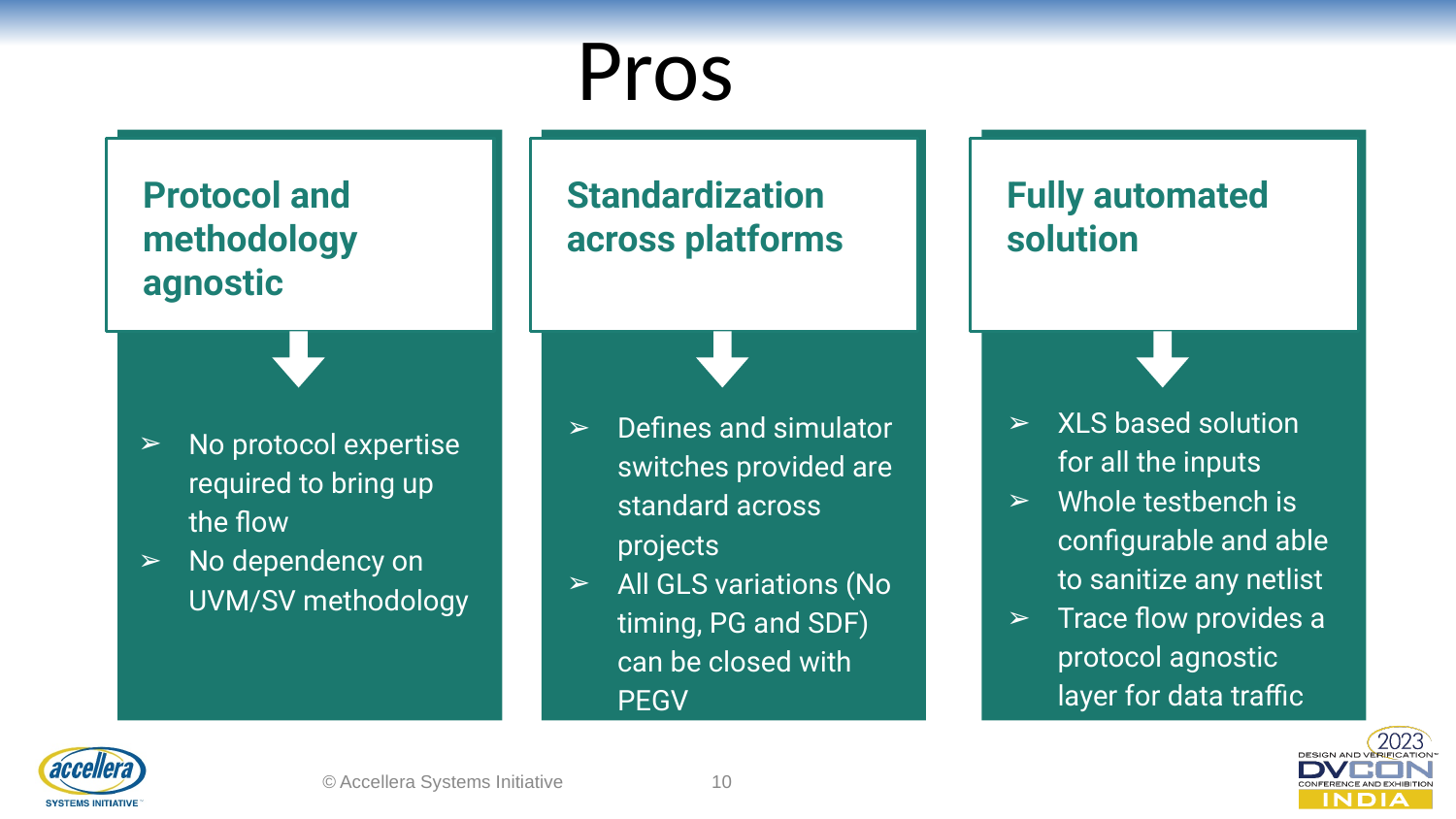

Pros

Protocol and methodology agnostic

No protocol expertise required to bring up the flow
No dependency on UVM/SV methodology

Standardization across platforms

Fully automated solution

XLS based solution for all the inputs
Whole testbench is configurable and able to sanitize any netlist
Trace flow provides a protocol agnostic layer for data traffic

Defines and simulator switches provided are standard across projects
All GLS variations (No timing, PG and SDF) can be closed with PEGV

© Accellera Systems Initiative
10